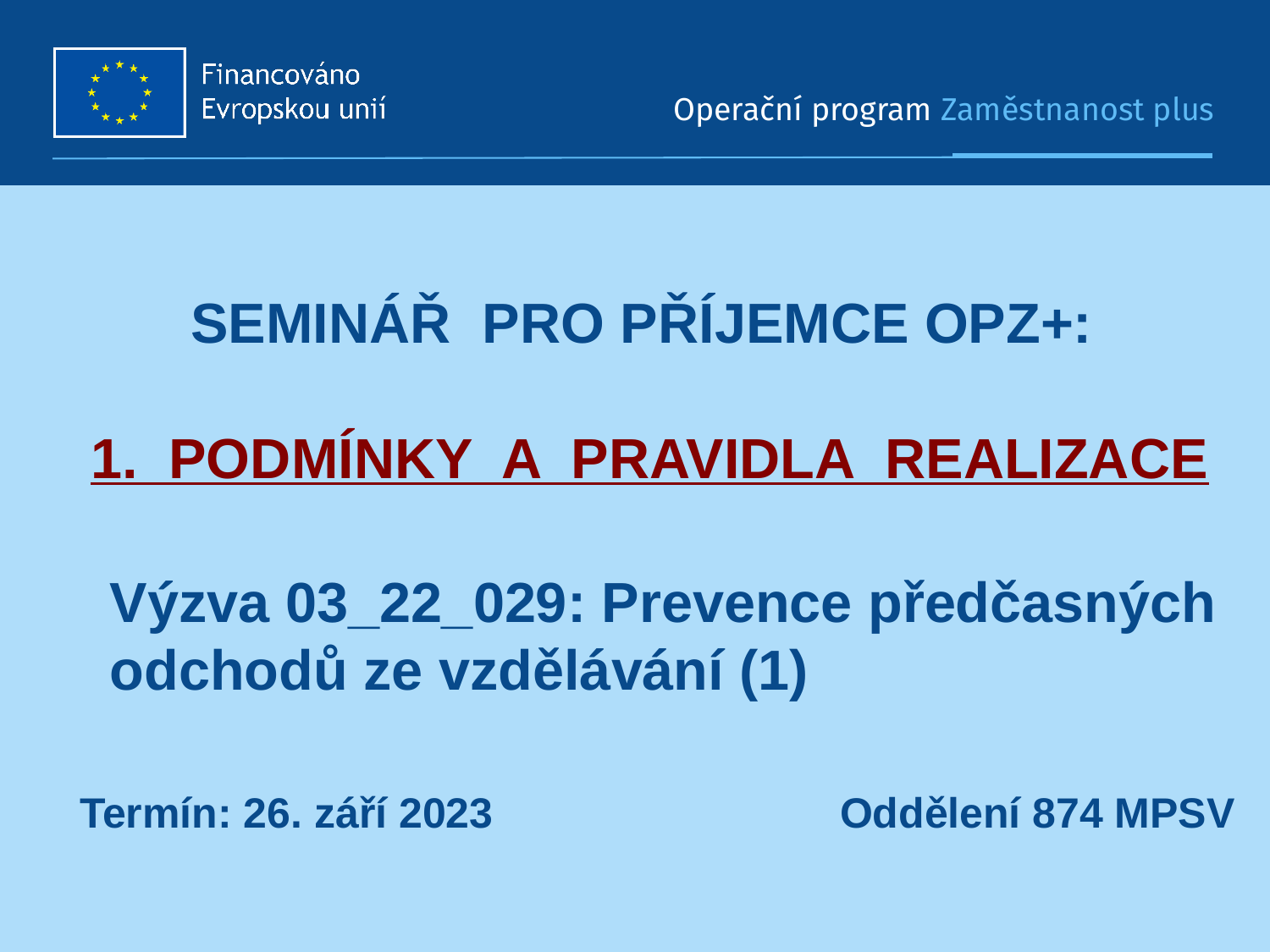

# seminář  pro příjemce OPZ+: 1.  podmínky  a  pravidla  realizace
Výzva 03_22_029: Prevence předčasných odchodů ze vzdělávání (1)
Termín: 26. září 2023
Oddělení 874 MPSV